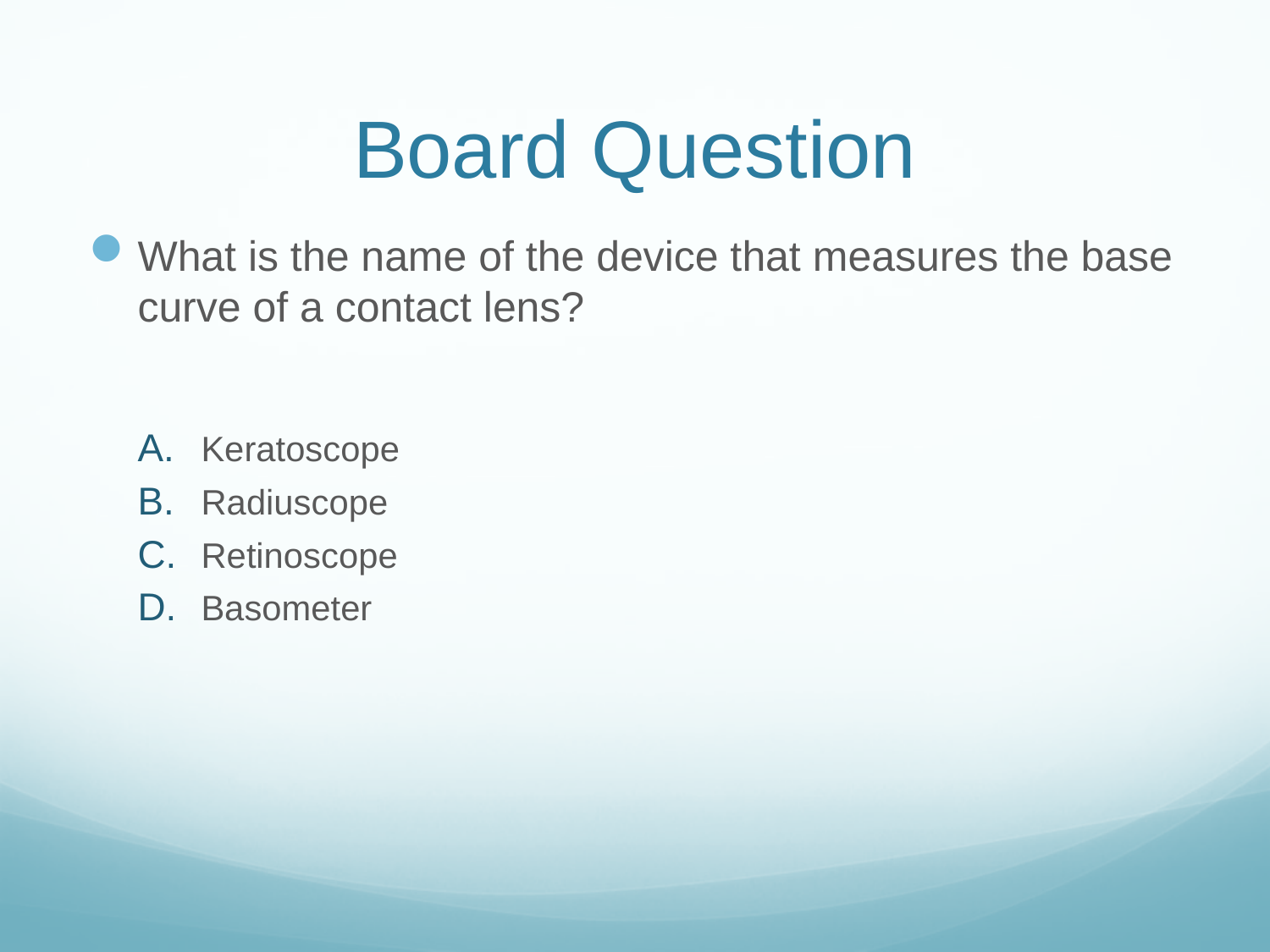

# Board Question
What is the name of the device that measures the base curve of a contact lens?

Keratoscope
Radiuscope
Retinoscope
Basometer